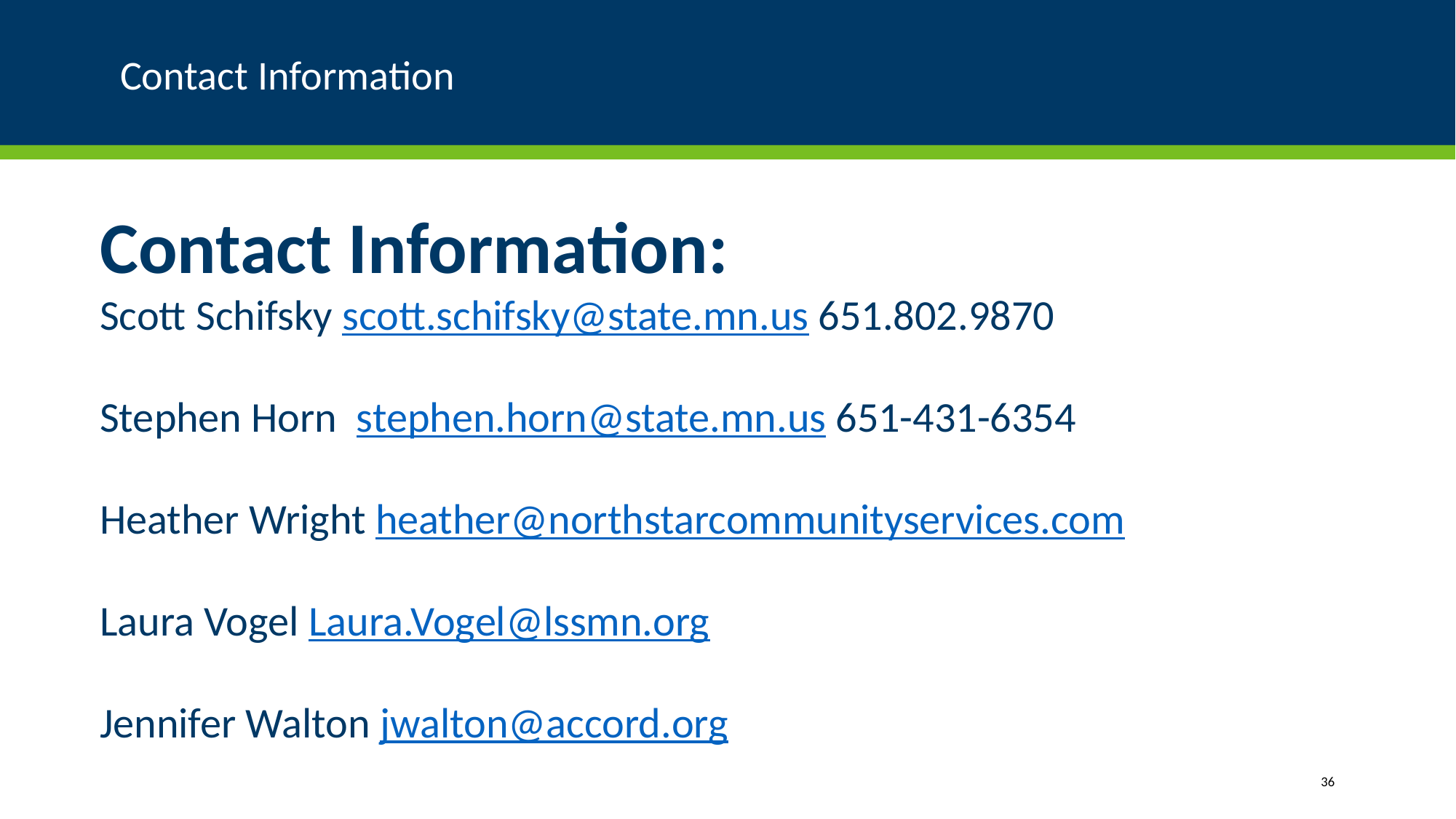

# Contact Information
Contact Information:
Scott Schifsky scott.schifsky@state.mn.us 651.802.9870

Stephen Horn  stephen.horn@state.mn.us 651-431-6354

Heather Wright heather@northstarcommunityservices.com

Laura Vogel Laura.Vogel@lssmn.org

Jennifer Walton jwalton@accord.org

36